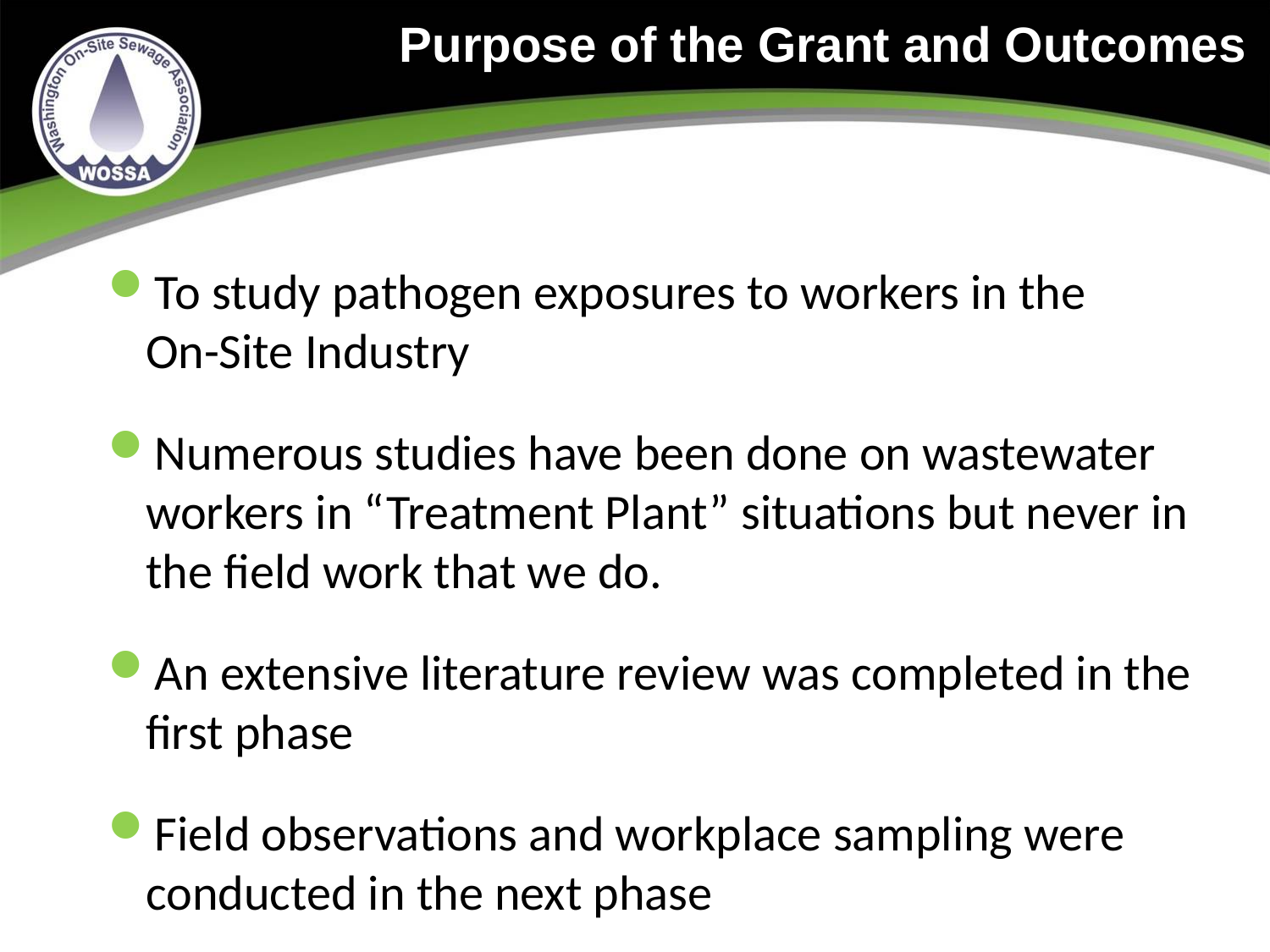

Purpose of the Grant and Outcomes
To study pathogen exposures to workers in the    On-Site Industry

Numerous studies have been done on wastewater workers in “Treatment Plant” situations but never in the field work that we do.

An extensive literature review was completed in the first phase

Field observations and workplace sampling were conducted in the next phase